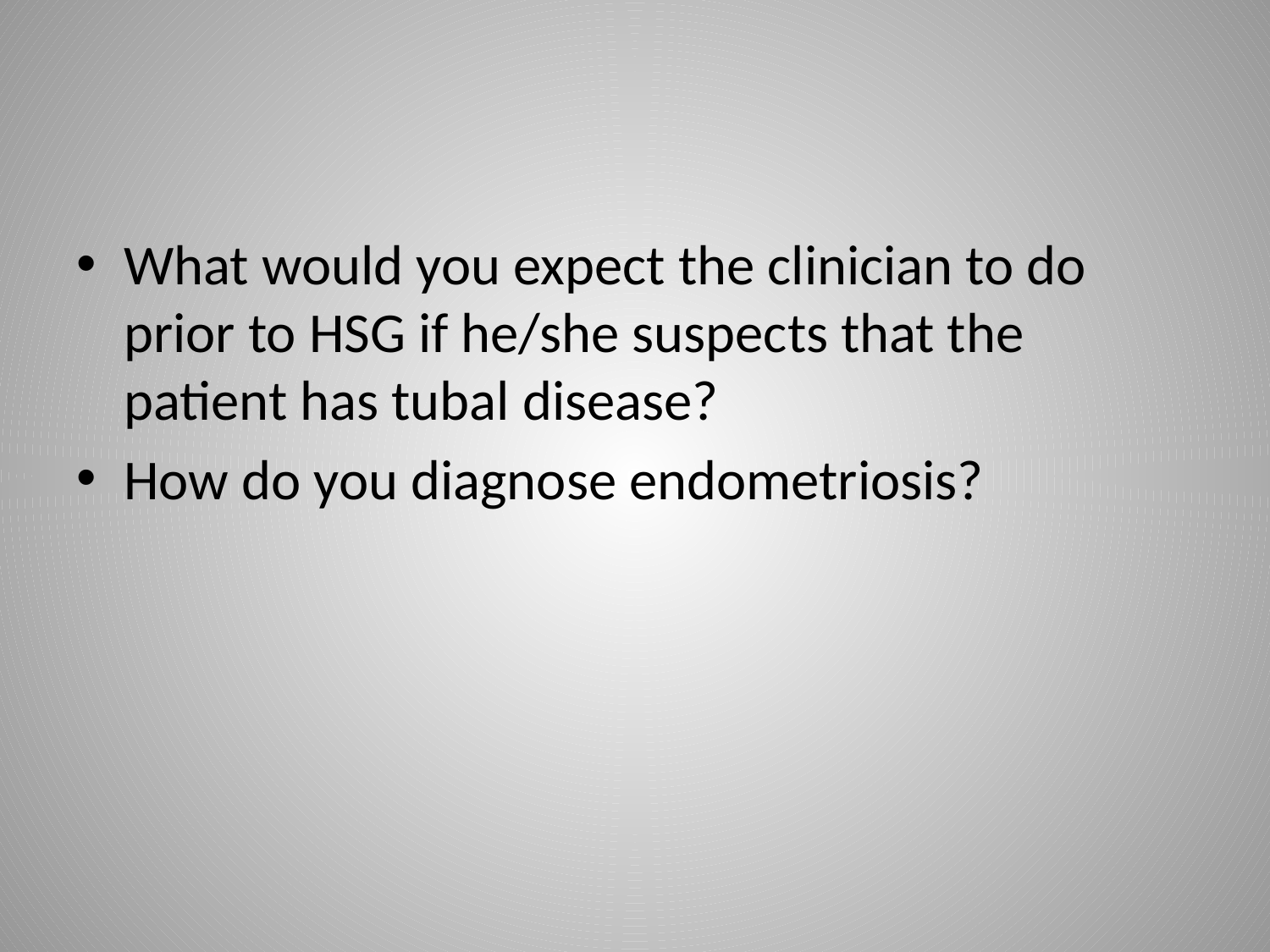

#
What would you expect the clinician to do prior to HSG if he/she suspects that the patient has tubal disease?
How do you diagnose endometriosis?